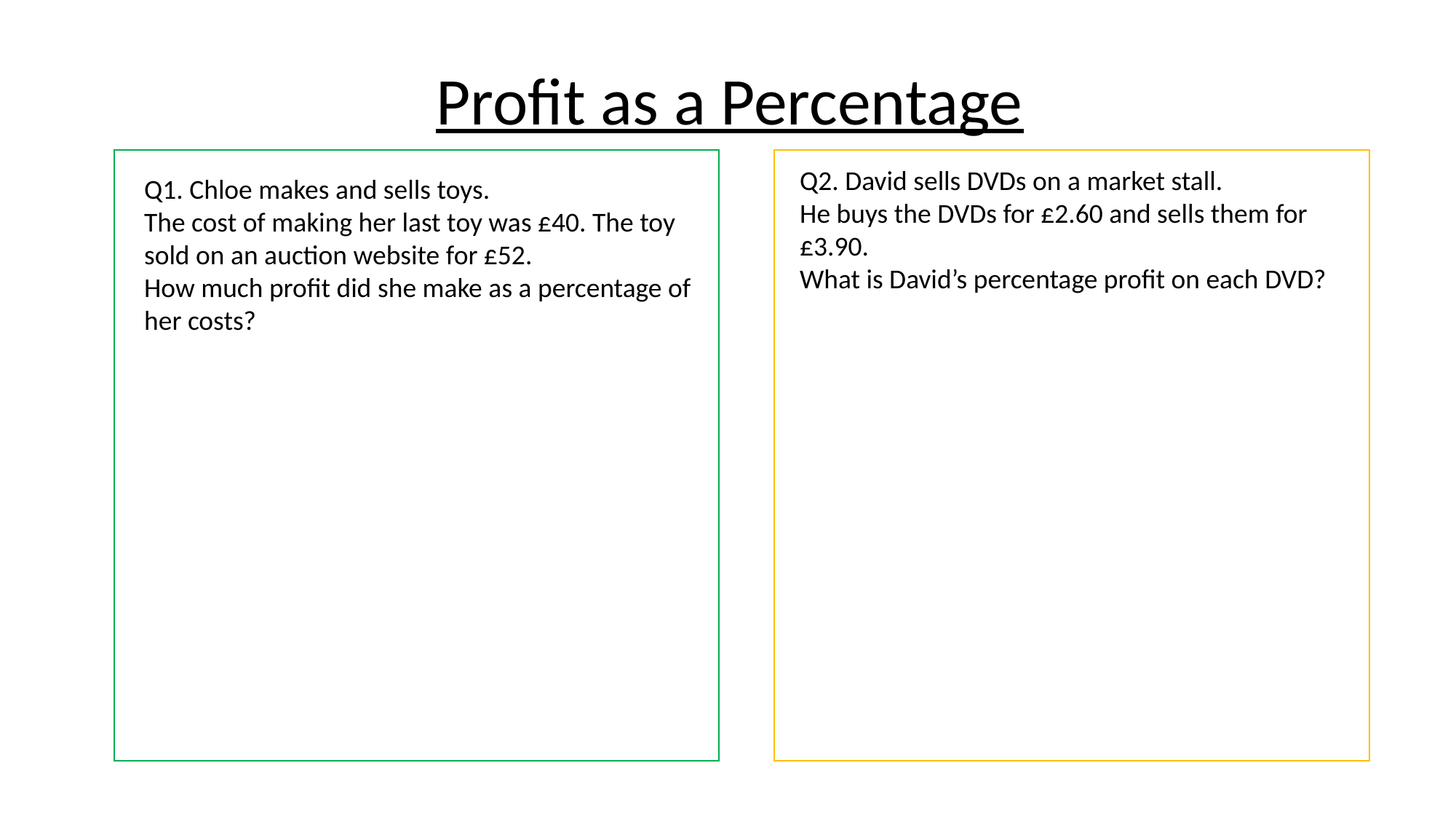

# Profit as a Percentage

Q2. David sells DVDs on a market stall.
He buys the DVDs for £2.60 and sells them for £3.90.
What is David’s percentage profit on each DVD?
Q1. Chloe makes and sells toys.
The cost of making her last toy was £40. The toy sold on an auction website for £52.
How much profit did she make as a percentage of her costs?